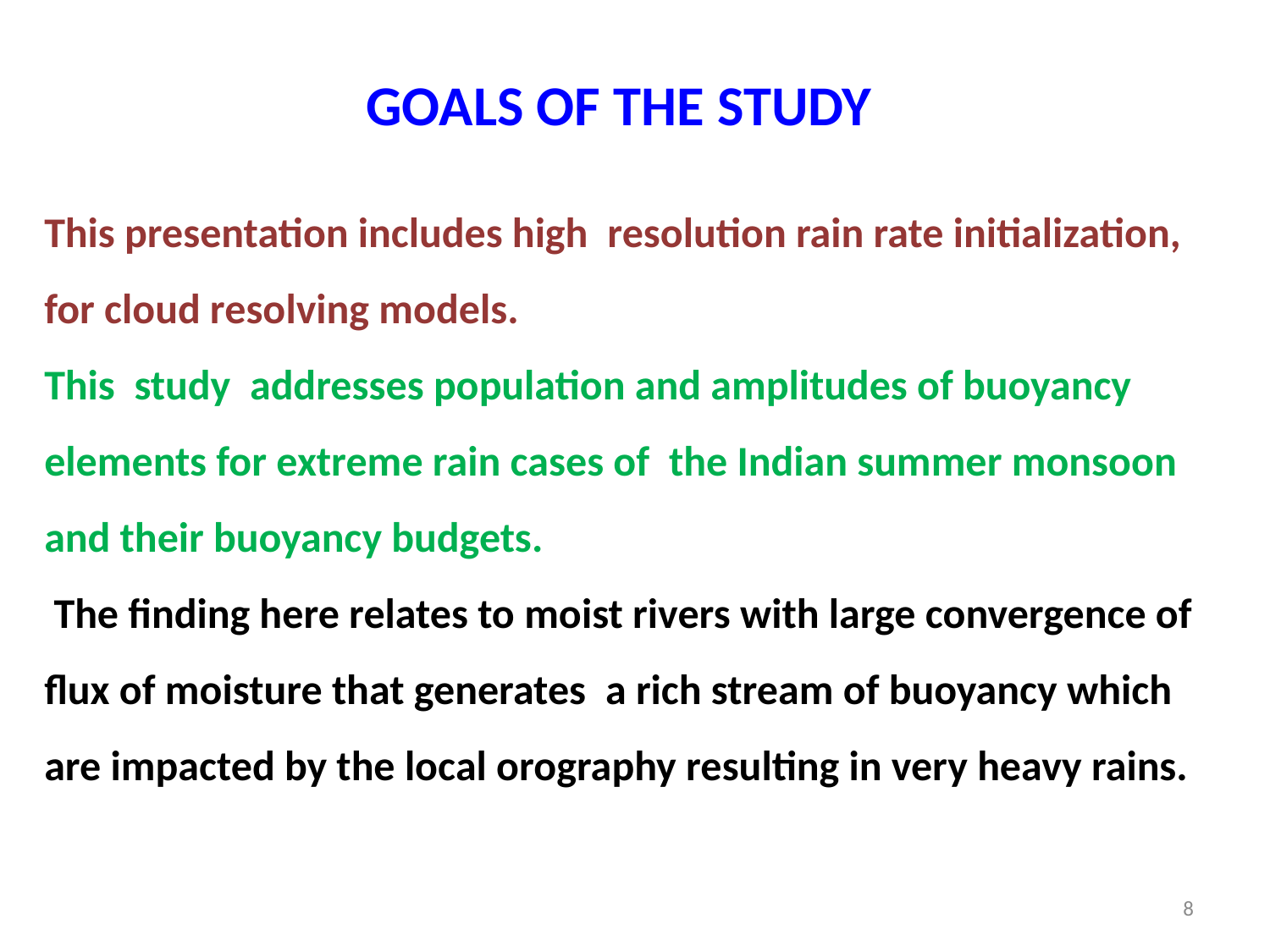

GOALS OF THE STUDY
This presentation includes high  resolution rain rate initialization, for cloud resolving models.
This  study  addresses population and amplitudes of buoyancy elements for extreme rain cases of  the Indian summer monsoon and their buoyancy budgets.
 The finding here relates to moist rivers with large convergence of flux of moisture that generates  a rich stream of buoyancy which are impacted by the local orography resulting in very heavy rains.
8